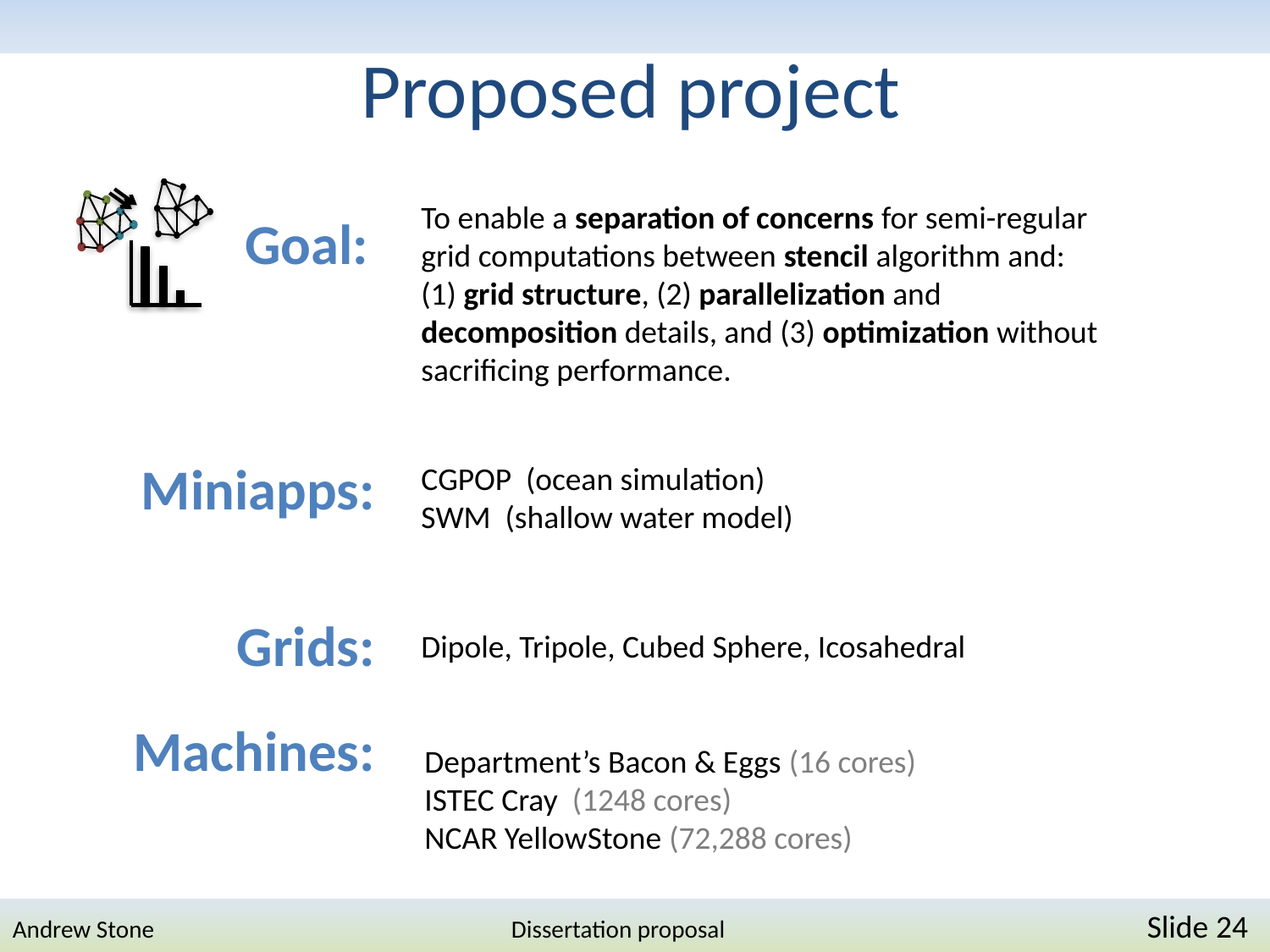

# Proposed project

To enable a separation of concerns for semi-regular grid computations between stencil algorithm and: (1) grid structure, (2) parallelization and decomposition details, and (3) optimization without sacrificing performance.
Goal:
Miniapps:
CGPOP  (ocean simulation)
SWM  (shallow water model)

Grids:
Dipole, Tripole, Cubed Sphere, Icosahedral
Machines:
Department’s Bacon & Eggs (16 cores)
ISTEC Cray  (1248 cores)
NCAR YellowStone (72,288 cores)
Andrew Stone                                                                 Dissertation proposal	Slide 24